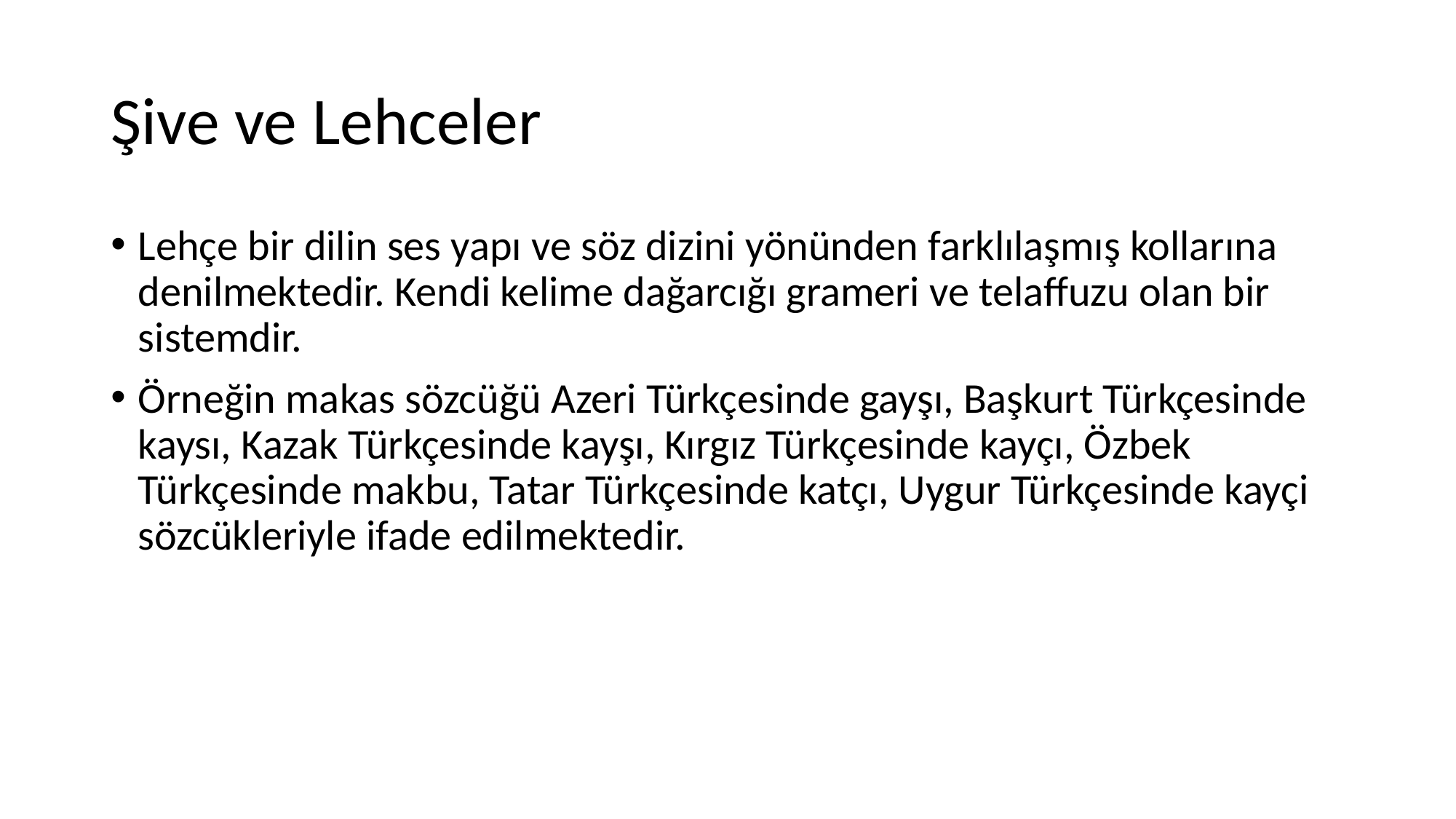

# Şive ve Lehceler
Lehçe bir dilin ses yapı ve söz dizini yönünden farklılaşmış kollarına denilmektedir. Kendi kelime dağarcığı grameri ve telaffuzu olan bir sistemdir.
Örneğin makas sözcüğü Azeri Türkçesinde gayşı, Başkurt Türkçesinde kaysı, Kazak Türkçesinde kayşı, Kırgız Türkçesinde kayçı, Özbek Türkçesinde makbu, Tatar Türkçesinde katçı, Uygur Türkçesinde kayçi sözcükleriyle ifade edilmektedir.